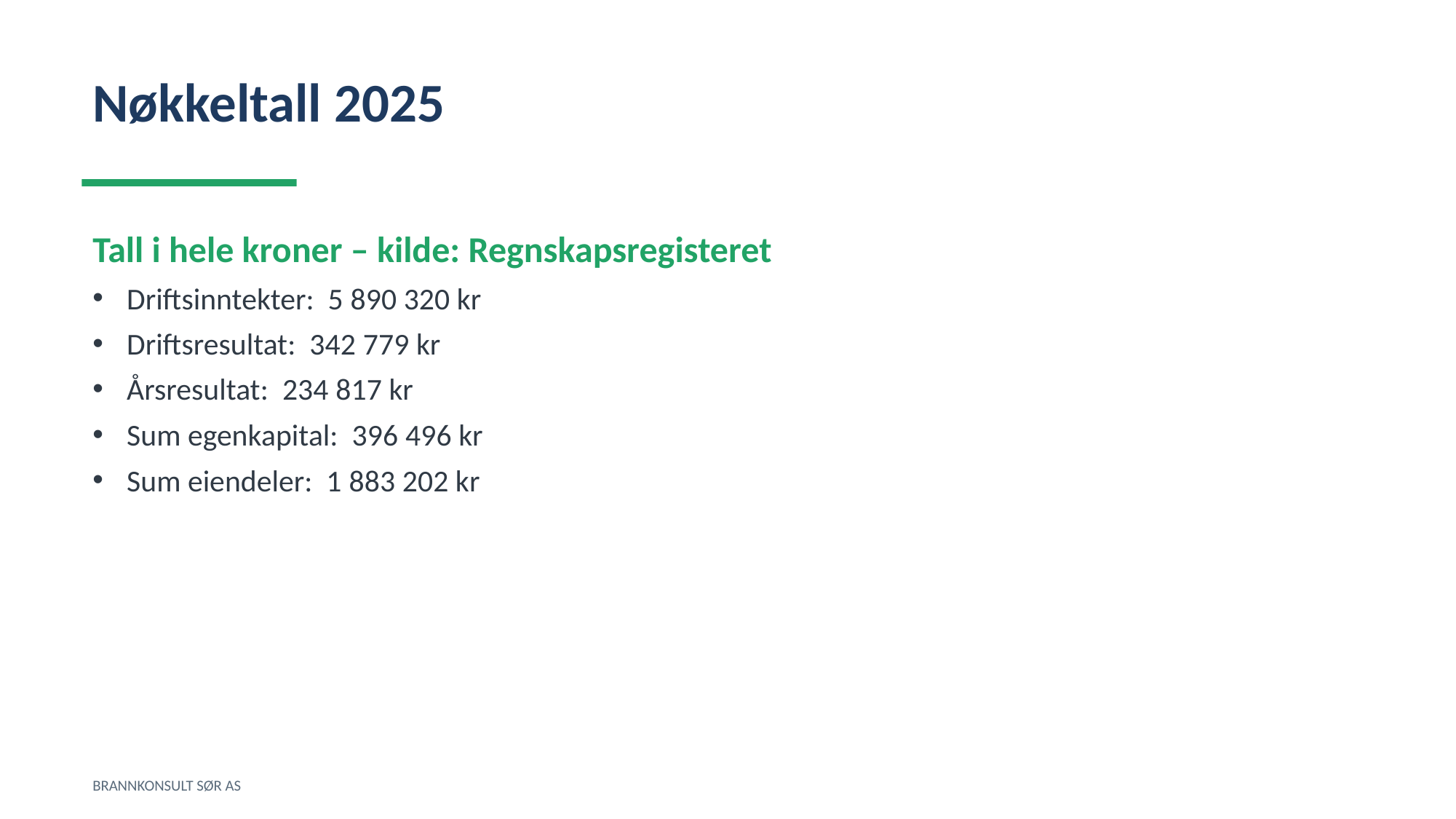

Nøkkeltall 2025

Tall i hele kroner – kilde: Regnskapsregisteret
Driftsinntekter:  5 890 320 kr
Driftsresultat:  342 779 kr
Årsresultat:  234 817 kr
Sum egenkapital:  396 496 kr
Sum eiendeler:  1 883 202 kr
BRANNKONSULT SØR AS